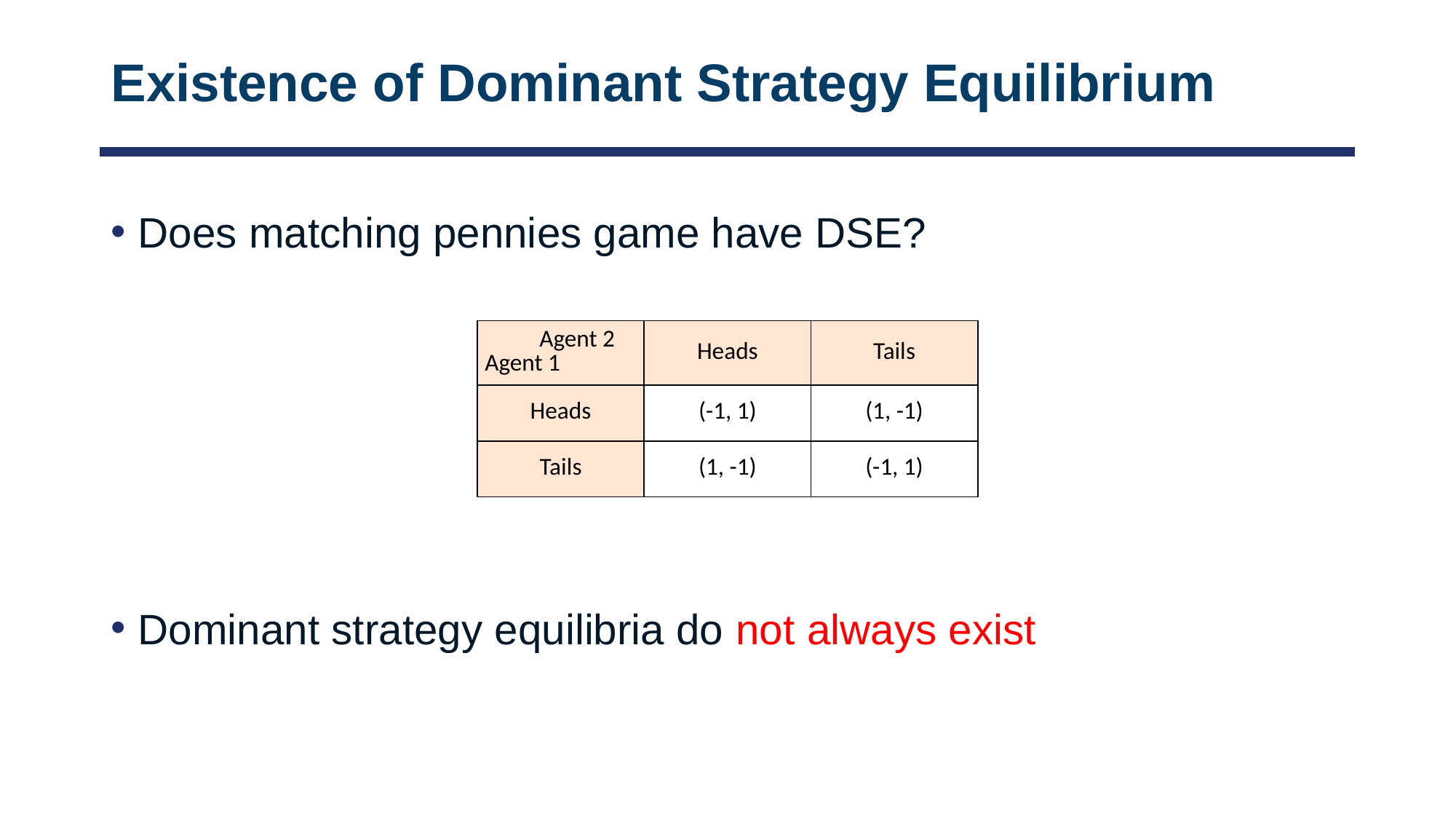

# Existence of Dominant Strategy Equilibrium
Does matching pennies game have DSE?

Dominant strategy equilibria do not always exist
| Agent 2 Agent 1 | Heads | Tails |
| --- | --- | --- |
| Heads | (-1, 1) | (1, -1) |
| Tails | (1, -1) | (-1, 1) |